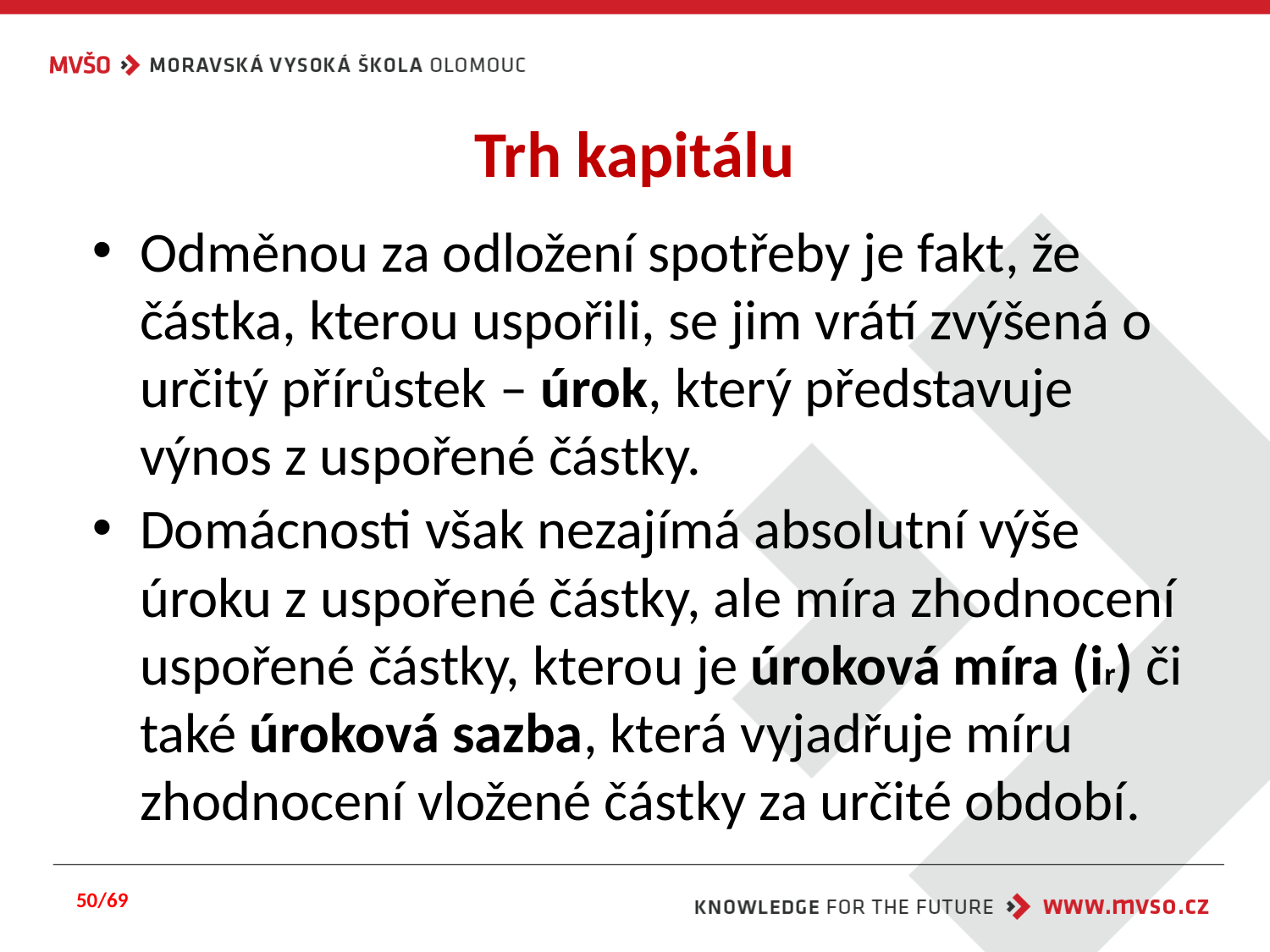

# Trh kapitálu
Odměnou za odložení spotřeby je fakt, že částka, kterou uspořili, se jim vrátí zvýšená o určitý přírůstek – úrok, který představuje výnos z uspořené částky.
Domácnosti však nezajímá absolutní výše úroku z uspořené částky, ale míra zhodnocení uspořené částky, kterou je úroková míra (ir) či také úroková sazba, která vyjadřuje míru zhodnocení vložené částky za určité období.
50/69